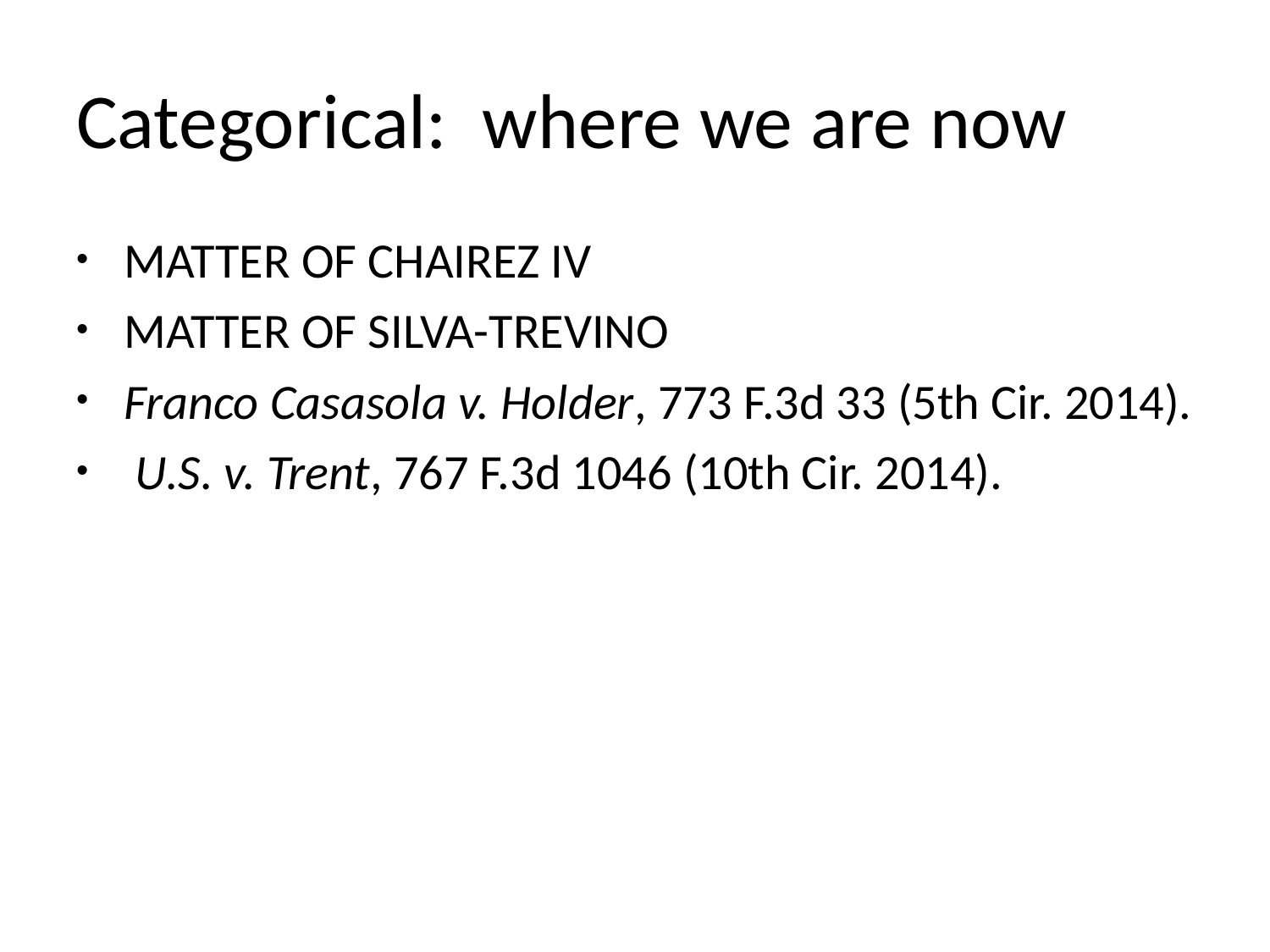

# Categorical:  where we are now
MATTER OF CHAIREZ IV
MATTER OF SILVA-TREVINO
Franco Casasola v. Holder, 773 F.3d 33 (5th Cir. 2014).
 U.S. v. Trent, 767 F.3d 1046 (10th Cir. 2014).